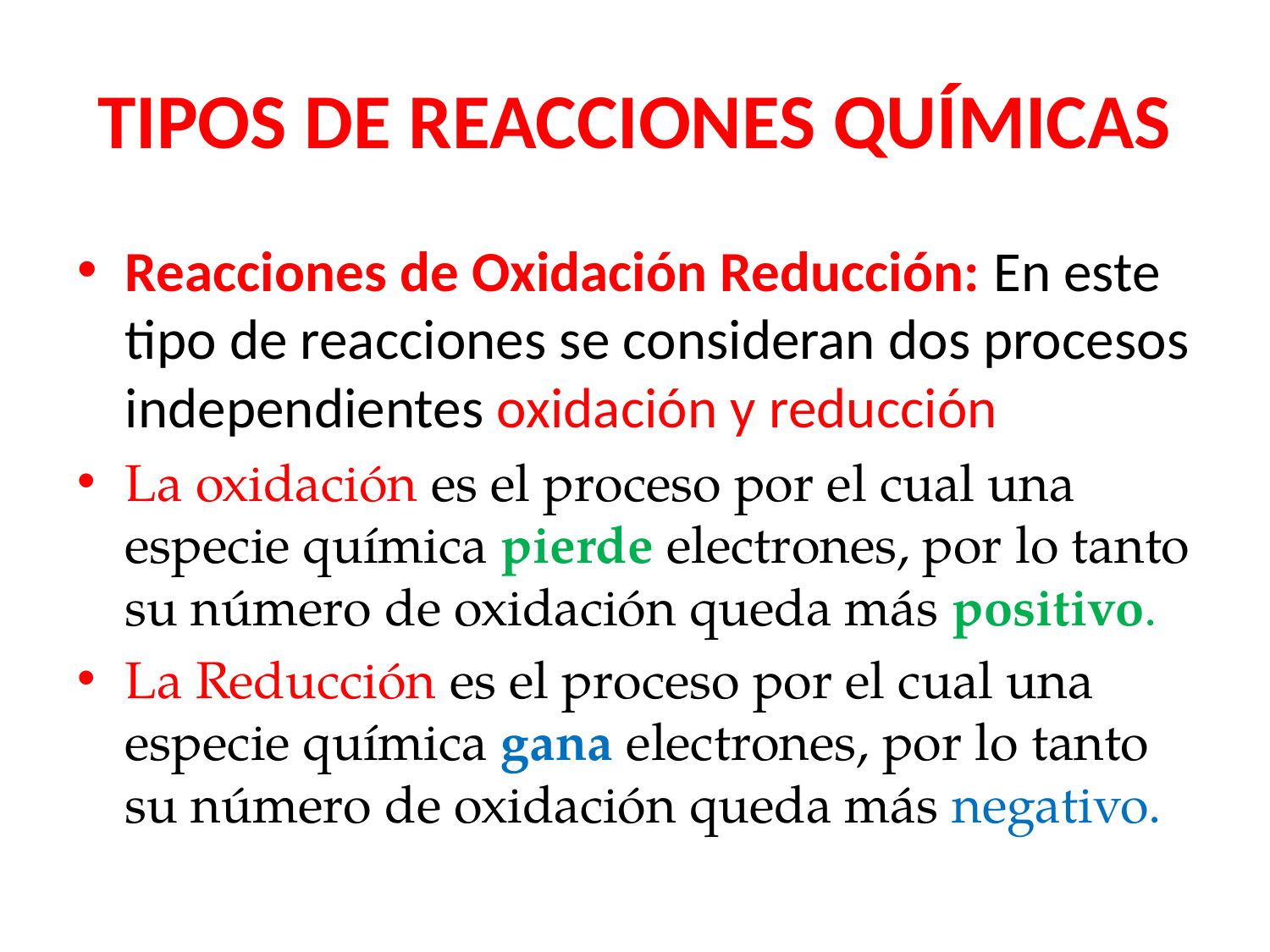

# TIPOS DE REACCIONES QUÍMICAS
Reacciones de Oxidación Reducción: En este tipo de reacciones se consideran dos procesos independientes oxidación y reducción
La oxidación es el proceso por el cual una especie química pierde electrones, por lo tanto su número de oxidación queda más positivo.
La Reducción es el proceso por el cual una especie química gana electrones, por lo tanto su número de oxidación queda más negativo.